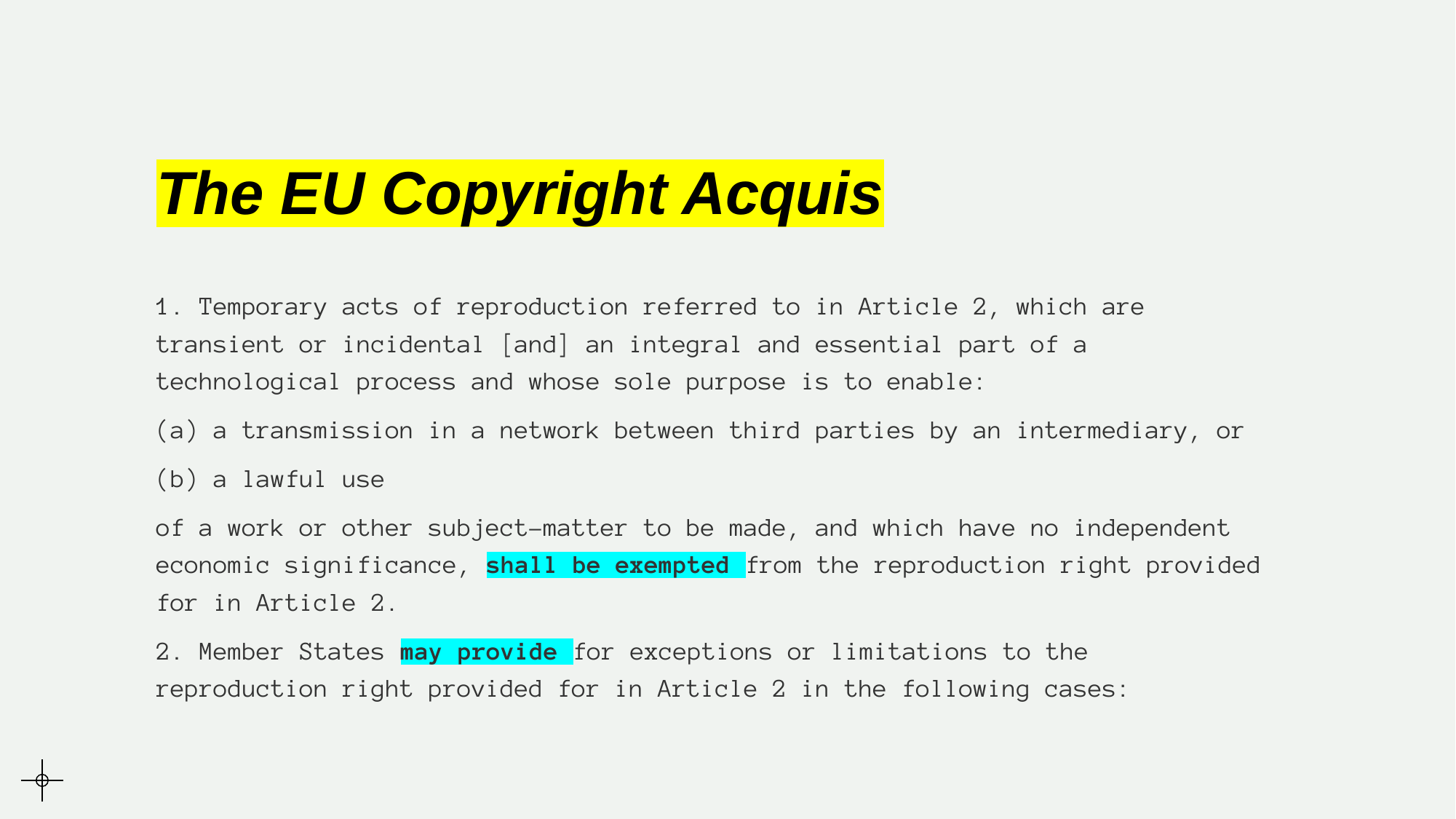

# The EU Copyright Acquis
1. Temporary acts of reproduction referred to in Article 2, which are transient or incidental [and] an integral and essential part of a technological process and whose sole purpose is to enable:
(a) a transmission in a network between third parties by an intermediary, or
(b) a lawful use
of a work or other subject-matter to be made, and which have no independent economic significance, shall be exempted from the reproduction right provided for in Article 2.
2. Member States may provide for exceptions or limitations to the reproduction right provided for in Article 2 in the following cases: